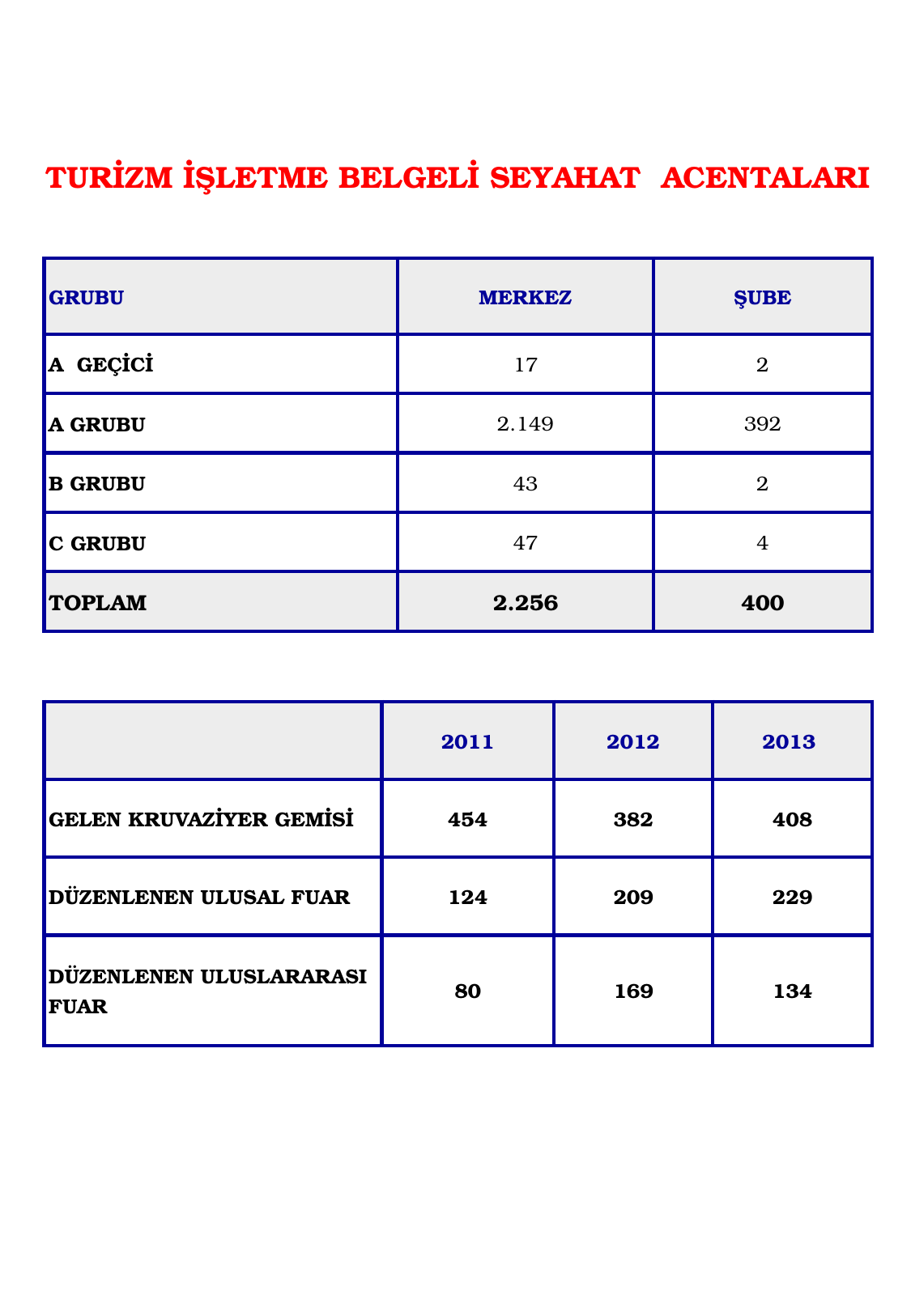

43
TURİZM İŞLETME BELGELİ SEYAHAT  ACENTALARI
| GRUBU | MERKEZ | ŞUBE |
| --- | --- | --- |
| A GEÇİCİ | 17 | 2 |
| A GRUBU | 2.149 | 392 |
| B GRUBU | 43 | 2 |
| C GRUBU | 47 | 4 |
| TOPLAM | 2.256 | 400 |
|  | 2011 | 2012 | 2013 |
| --- | --- | --- | --- |
| GELEN KRUVAZİYER GEMİSİ | 454 | 382 | 408 |
| DÜZENLENEN ULUSAL FUAR | 124 | 209 | 229 |
| DÜZENLENEN ULUSLARARASI FUAR | 80 | 169 | 134 |